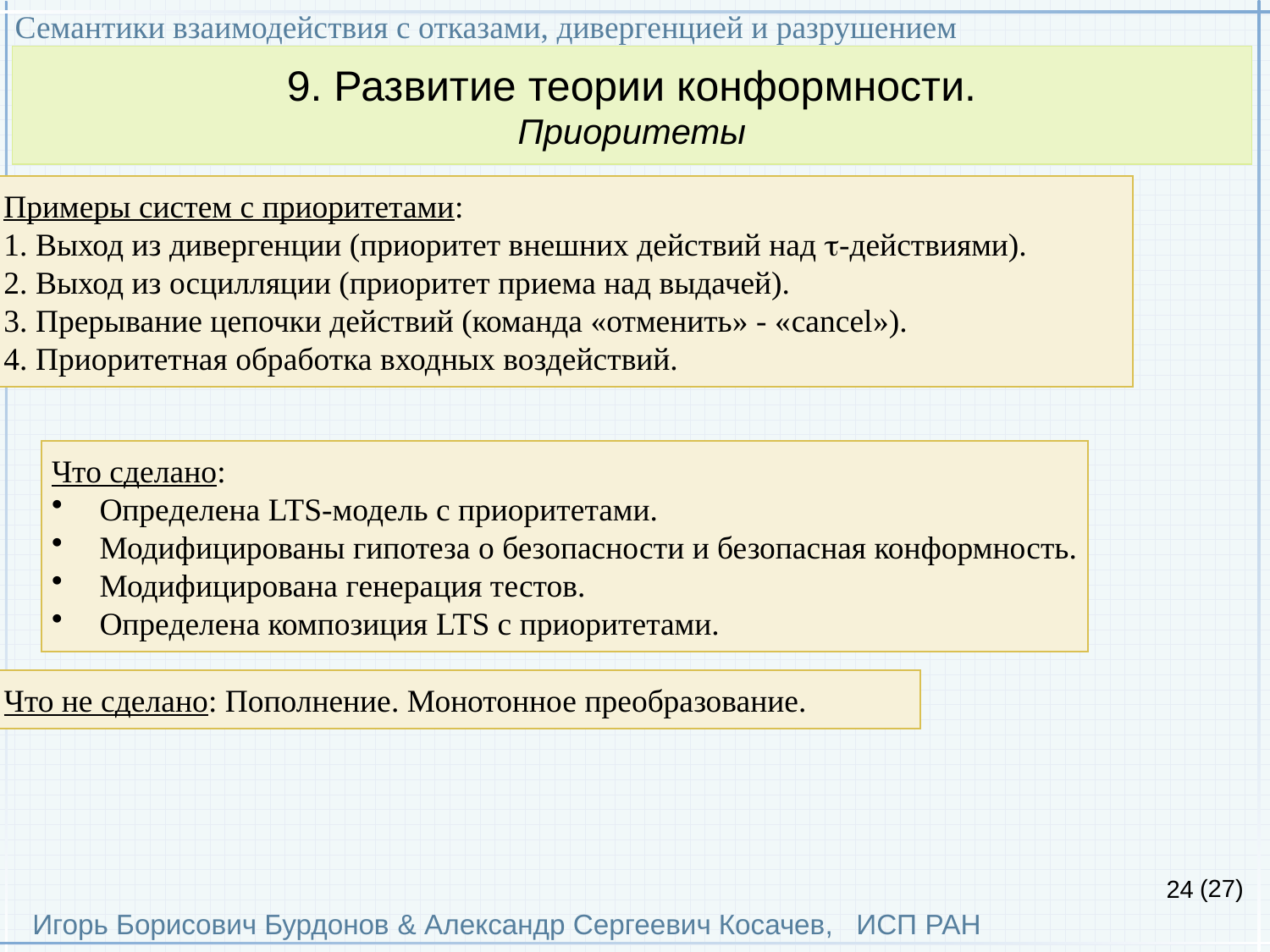

Семантики взаимодействия с отказами, дивергенцией и разрушением

Игорь Борисович Бурдонов & Александр Сергеевич Косачев,   ИСП РАН

(27)

9. Развитие теории конформности.
Приоритеты
Примеры систем с приоритетами:
1. Выход из дивергенции (приоритет внешних действий над τ-действиями).
2. Выход из осцилляции (приоритет приема над выдачей).
3. Прерывание цепочки действий (команда «отменить» - «cancel»).
4. Приоритетная обработка входных воздействий.
Что сделано:
Определена LTS-модель с приоритетами.
Модифицированы гипотеза о безопасности и безопасная конформность.
Модифицирована генерация тестов.
Определена композиция LTS с приоритетами.
Что не сделано: Пополнение. Монотонное преобразование.
24